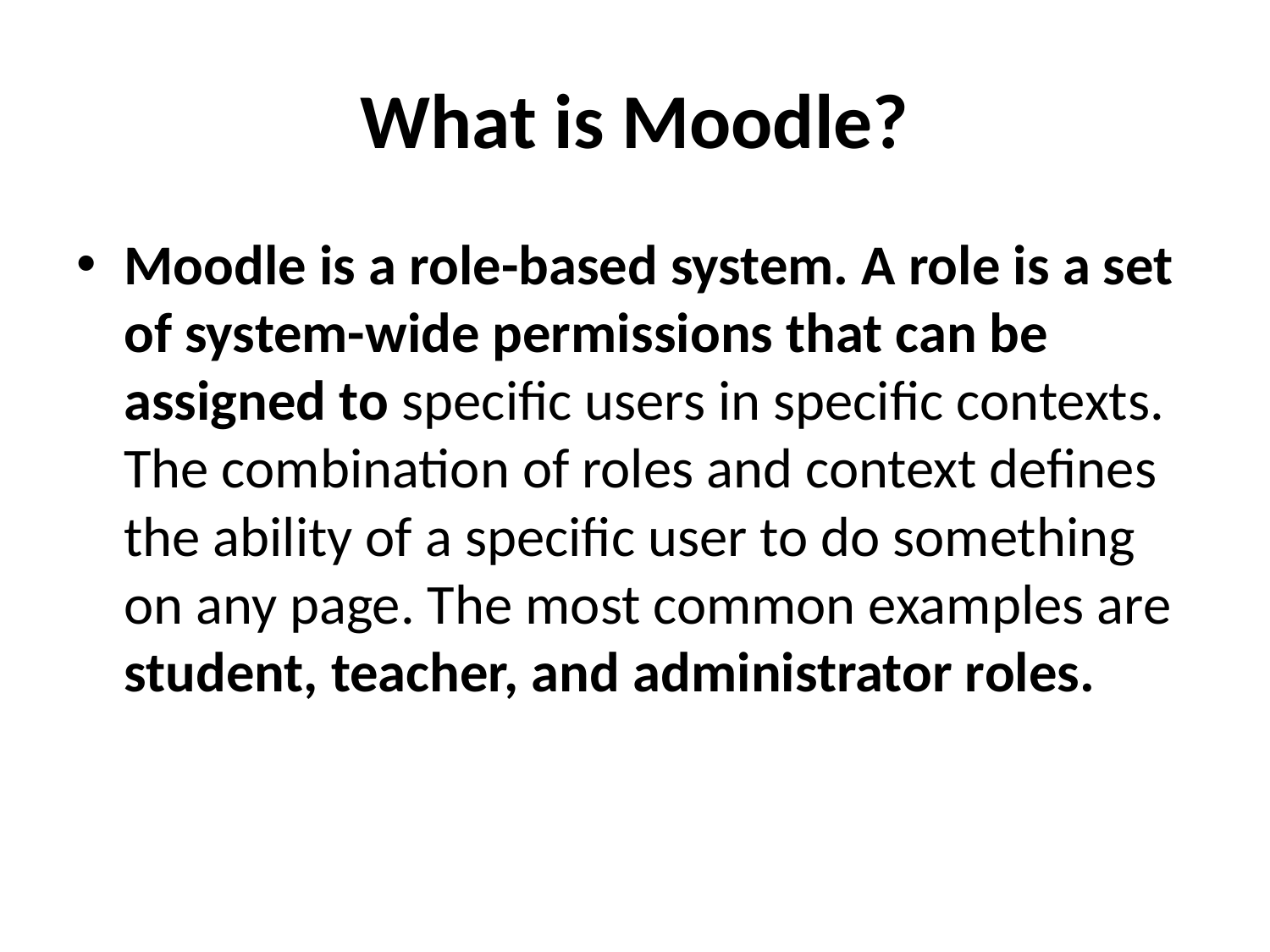

# What is Moodle?
Moodle is a role-based system. A role is a set of system-wide permissions that can be assigned to specific users in specific contexts. The combination of roles and context defines the ability of a specific user to do something on any page. The most common examples are student, teacher, and administrator roles.